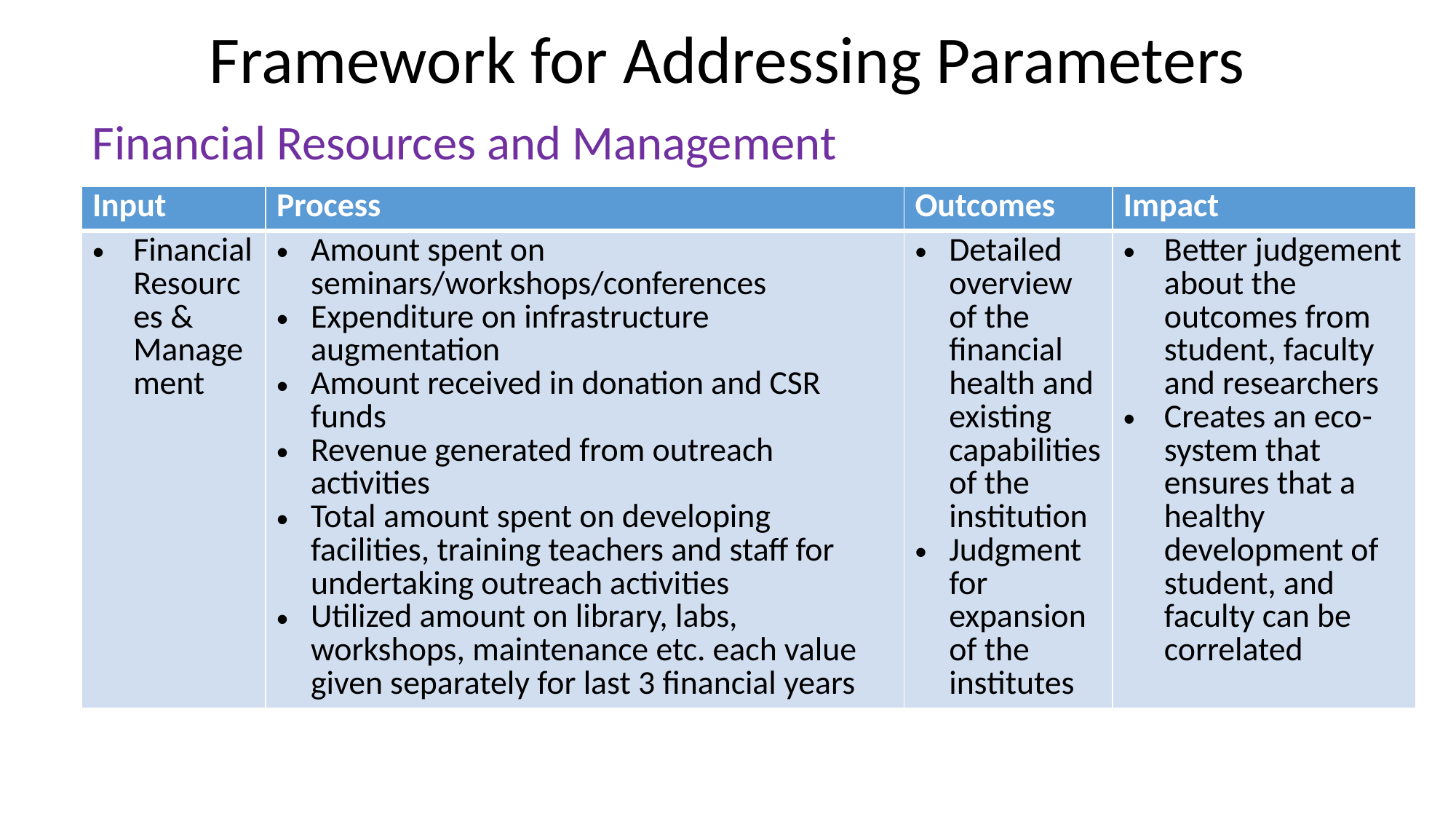

# Framework for Addressing Parameters
Financial Resources and Management
| Input | Process | Outcomes | Impact |
| --- | --- | --- | --- |
| Financial Resources & Management | Amount spent on seminars/workshops/conferences Expenditure on infrastructure augmentation Amount received in donation and CSR funds Revenue generated from outreach activities Total amount spent on developing facilities, training teachers and staff for undertaking outreach activities Utilized amount on library, labs, workshops, maintenance etc. each value given separately for last 3 financial years | Detailed overview of the financial health and existing capabilities of the institution Judgment for expansion of the institutes | Better judgement about the outcomes from student, faculty and researchers Creates an eco-system that ensures that a healthy development of student, and faculty can be correlated |